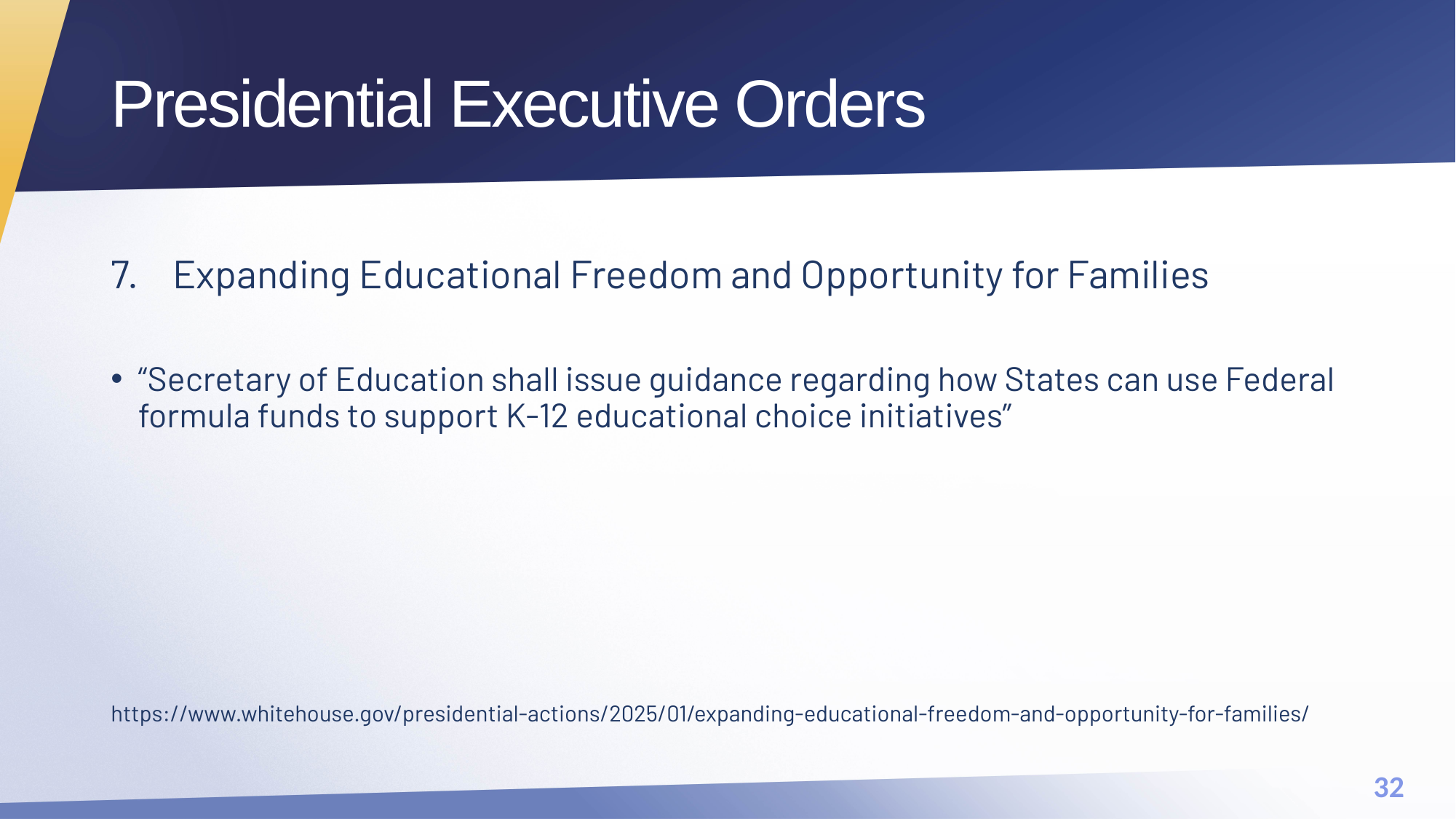

# Presidential Executive Orders
Expanding Educational Freedom and Opportunity for Families

“Secretary of Education shall issue guidance regarding how States can use Federal formula funds to support K-12 educational choice initiatives”

https://www.whitehouse.gov/presidential-actions/2025/01/expanding-educational-freedom-and-opportunity-for-families/